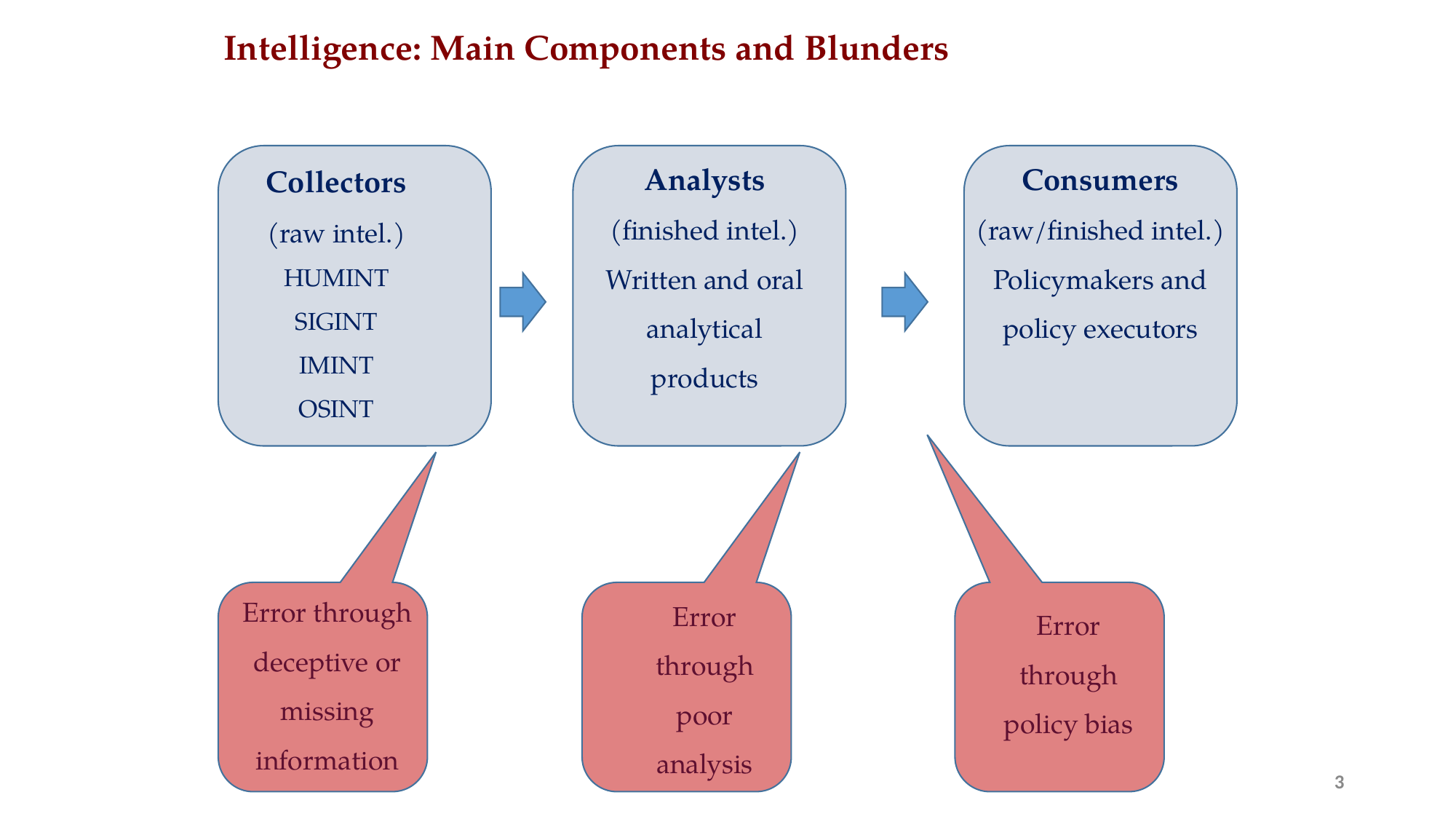

Intelligence: Main Components and Blunders
Analysts
(finished intel.)
Written and oral
analytical products
Consumers
(raw/finished intel.)
Policymakers and
policy executors
Collectors
(raw intel.)
HUMINT
SIGINT
IMINT
OSINT

Error through deceptive or missing information
Error through poor analysis

Error through policy bias
3